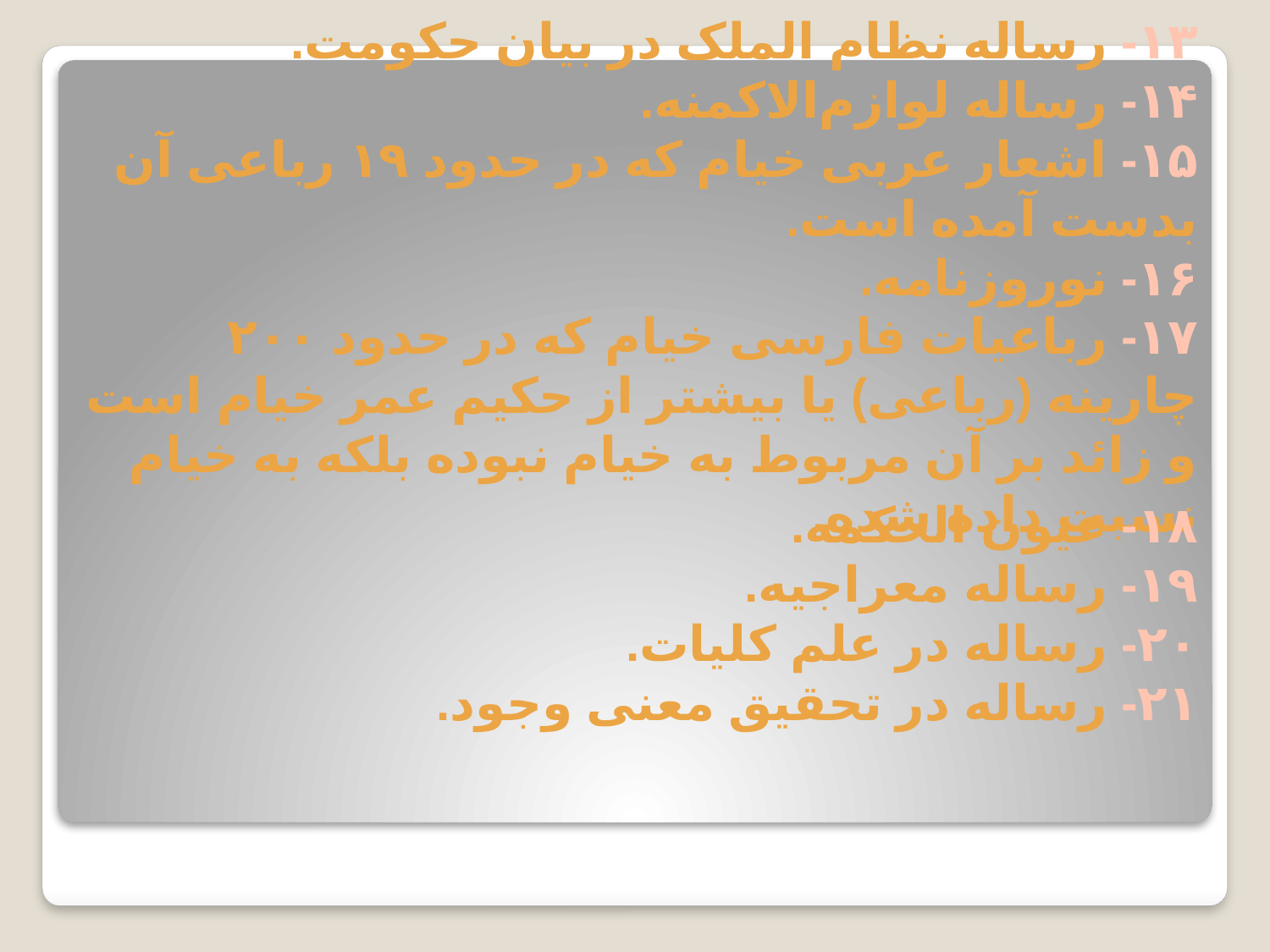

۱۳- رساله نظام الملک در بیان حکومت.
۱۴- رساله لوازم‌الاکمنه.
۱۵- اشعار عربی خیام که در حدود ۱۹ رباعی آن بدست آمده است.
۱۶- نوروزنامه.
۱۷- رباعیات فارسی خیام که در حدود ۲۰۰ چارینه (رباعی) یا بیشتر از حکیم عمر خیام است و زائد بر آن مربوط به خیام نبوده بلکه به خیام نسبت داده شده.

۱۸- عیون الحکمه.
۱۹- رساله معراجیه.
۲۰- رساله در علم کلیات.
۲۱- رساله در تحقیق معنی وجود.